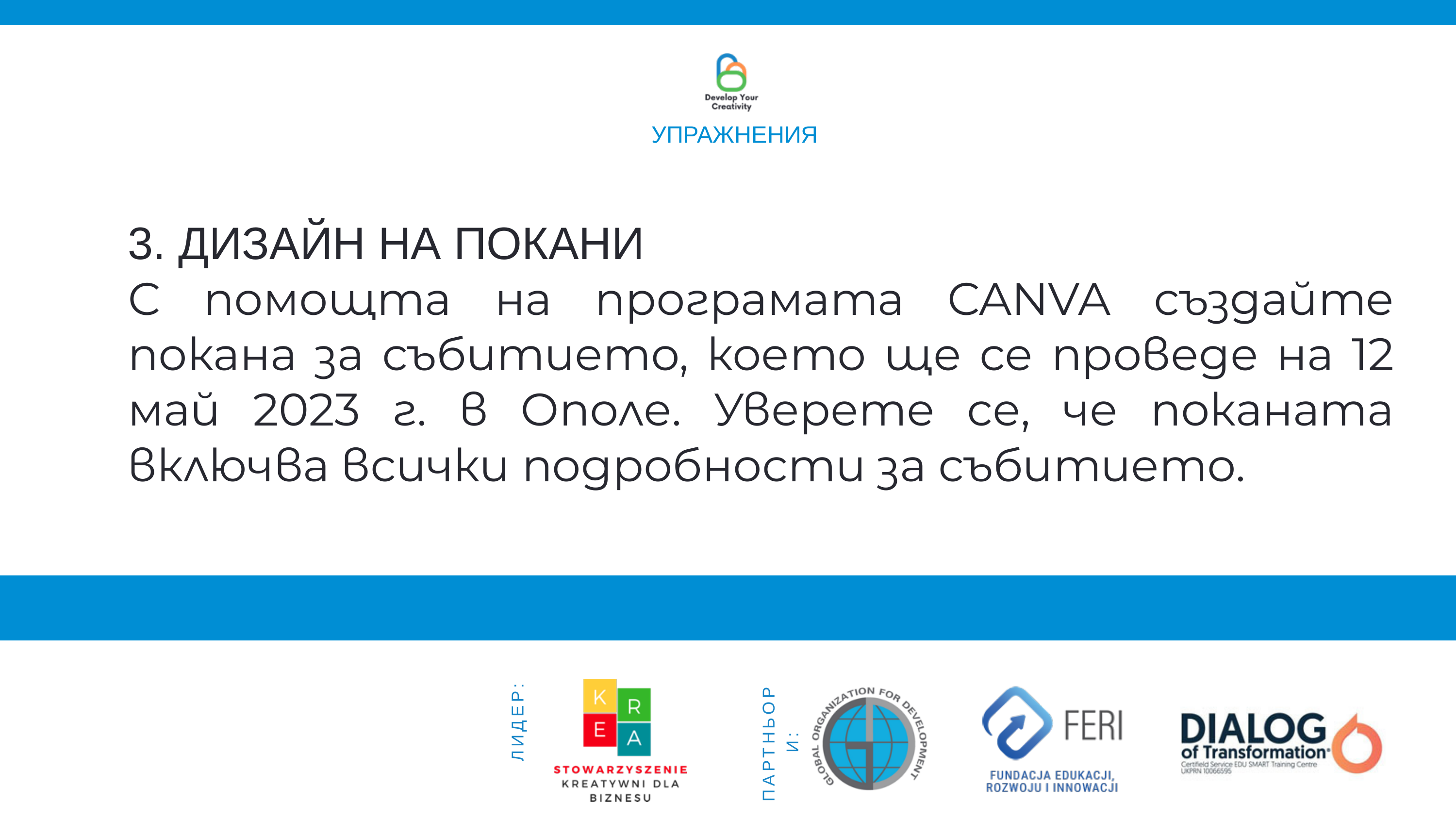

УПРАЖНЕНИЯ
3. ДИЗАЙН НА ПОКАНИ
С помощта на програмата CANVA създайте покана за събитието, което ще се проведе на 12 май 2023 г. в Ополе. Уверете се, че поканата включва всички подробности за събитието.

ПАРТНЬОРИ:
ЛИДЕР: